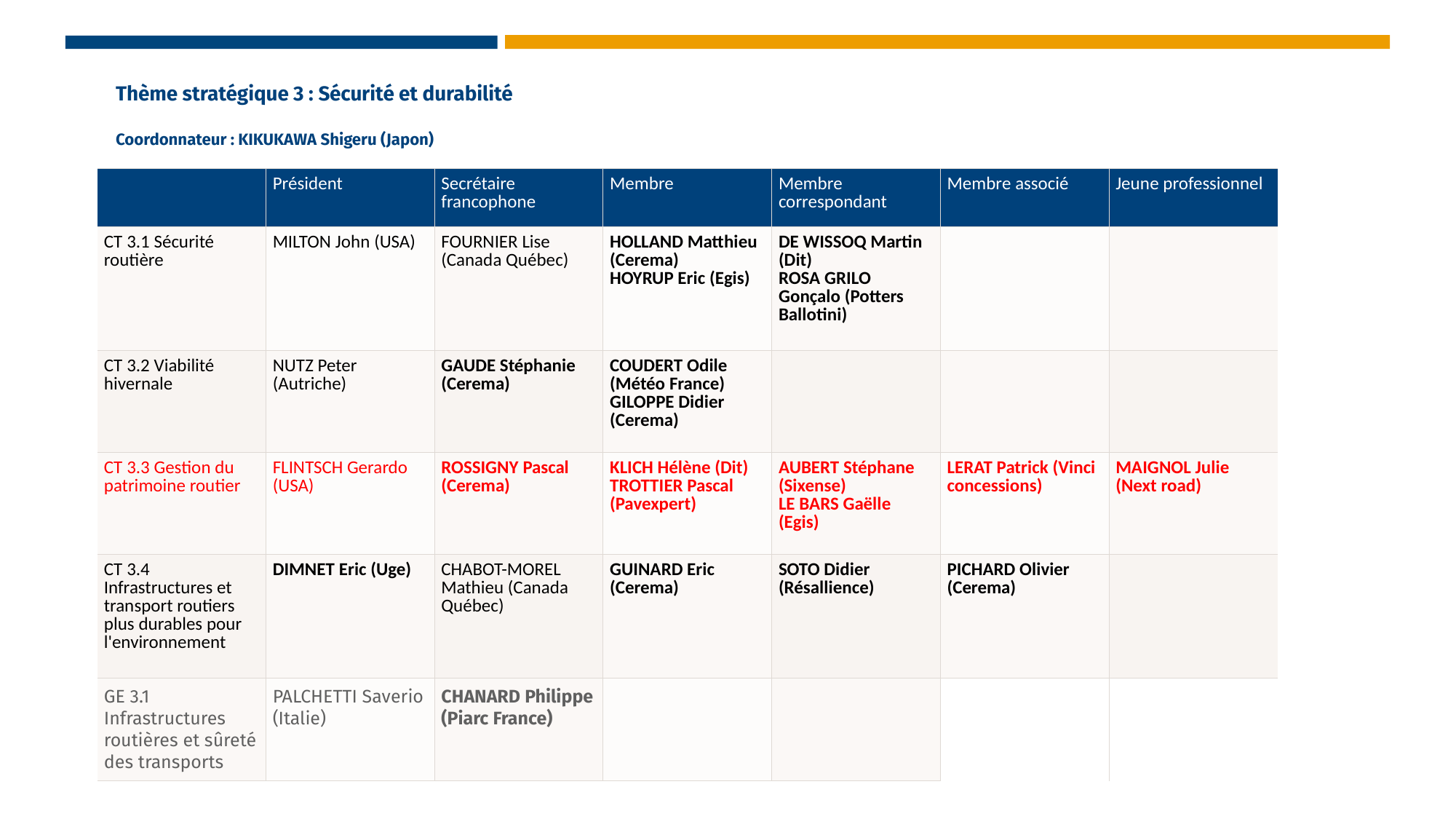

Thème stratégique 3 : Sécurité et durabilité

Coordonnateur : KIKUKAWA Shigeru (Japon)

|  | Président | Secrétaire francophone | Membre | Membre correspondant | Membre associé | Jeune professionnel |
| --- | --- | --- | --- | --- | --- | --- |
| CT 3.1 Sécurité routière | MILTON John (USA) | FOURNIER Lise (Canada Québec) | HOLLAND Matthieu (Cerema) HOYRUP Eric (Egis) | DE WISSOQ Martin (Dit) ROSA GRILO Gonçalo (Potters Ballotini) |  |  |
| CT 3.2 Viabilité hivernale | NUTZ Peter (Autriche) | GAUDE Stéphanie (Cerema) | COUDERT Odile (Météo France) GILOPPE Didier (Cerema) |  |  |  |
| CT 3.3 Gestion du patrimoine routier | FLINTSCH Gerardo (USA) | ROSSIGNY Pascal (Cerema) | KLICH Hélène (Dit) TROTTIER Pascal (Pavexpert) | AUBERT Stéphane (Sixense) LE BARS Gaëlle (Egis) | LERAT Patrick (Vinci concessions) | MAIGNOL Julie (Next road) |
| CT 3.4 Infrastructures et transport routiers plus durables pour l'environnement | DIMNET Eric (Uge) | CHABOT-MOREL Mathieu (Canada Québec) | GUINARD Eric (Cerema) | SOTO Didier (Résallience) | PICHARD Olivier (Cerema) |  |
| GE 3.1 Infrastructures routières et sûreté des transports | PALCHETTI Saverio (Italie) | CHANARD Philippe (Piarc France) |  |  |  |  |